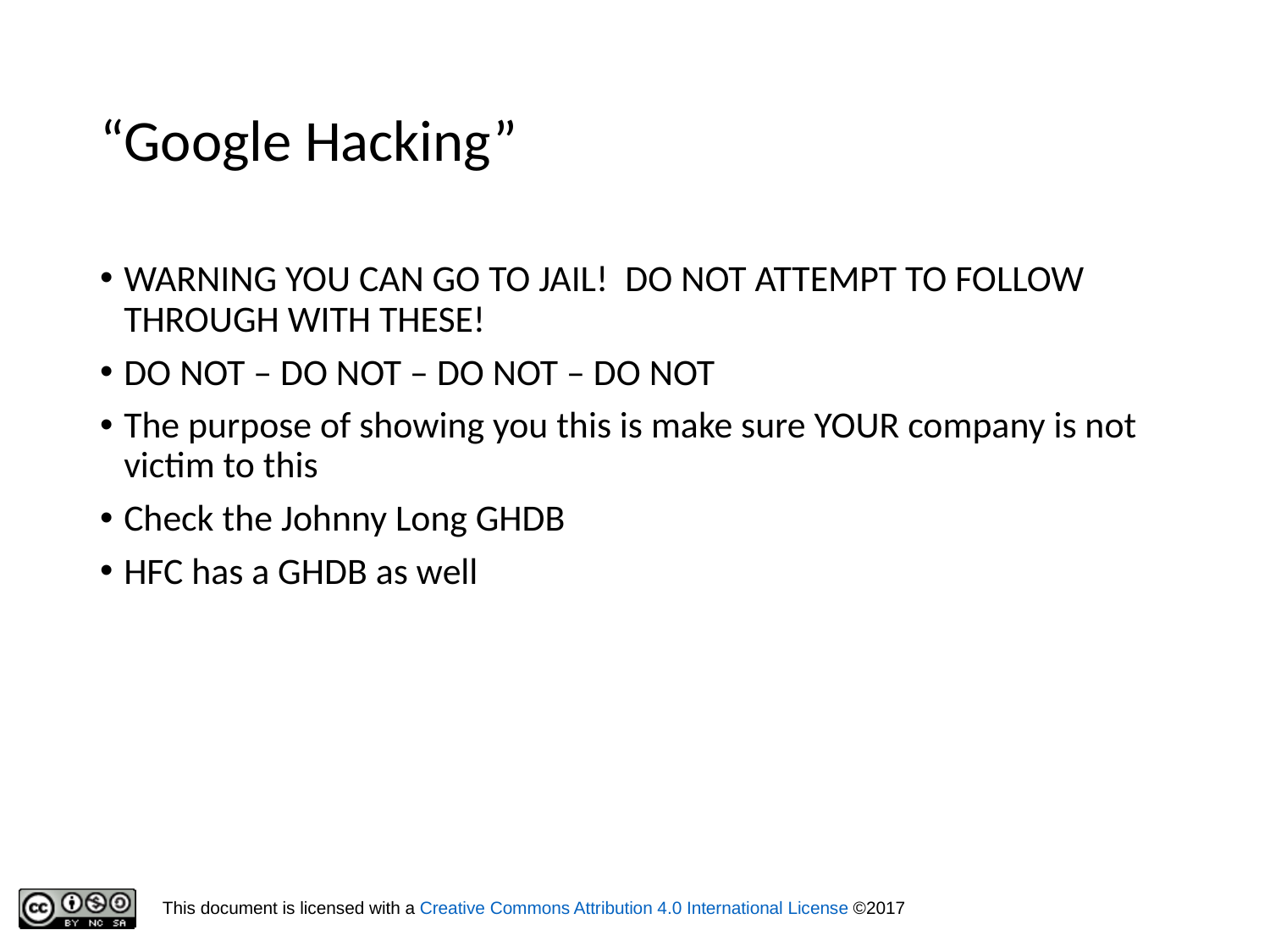

# “Google Hacking”
WARNING YOU CAN GO TO JAIL!  DO NOT ATTEMPT TO FOLLOW THROUGH WITH THESE!
DO NOT – DO NOT – DO NOT – DO NOT
The purpose of showing you this is make sure YOUR company is not victim to this
Check the Johnny Long GHDB
HFC has a GHDB as well